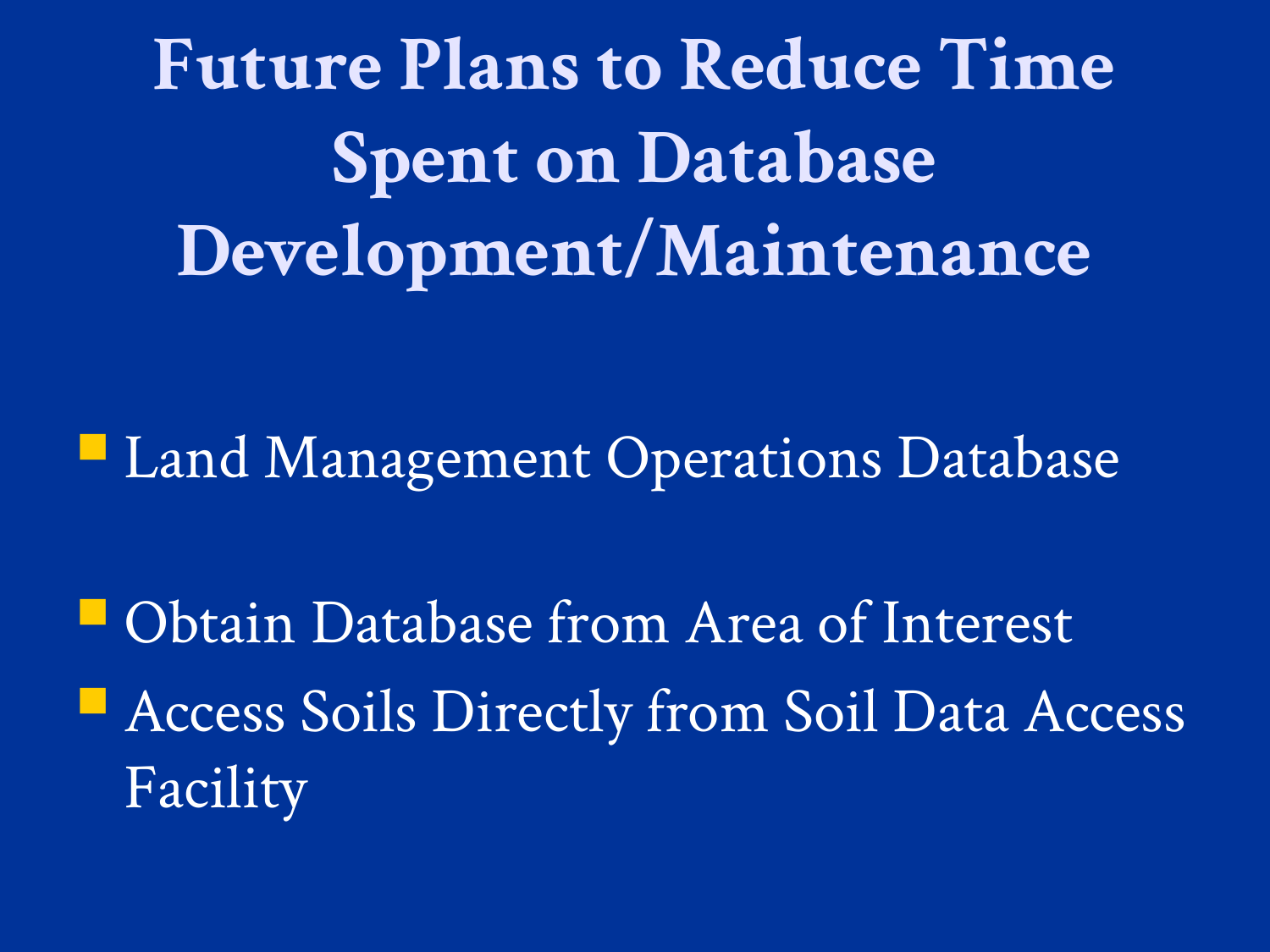

# Future Plans to Reduce Time Spent on Database Development/Maintenance

Land Management Operations Database
Obtain Database from Area of Interest
Access Soils Directly from Soil Data Access Facility